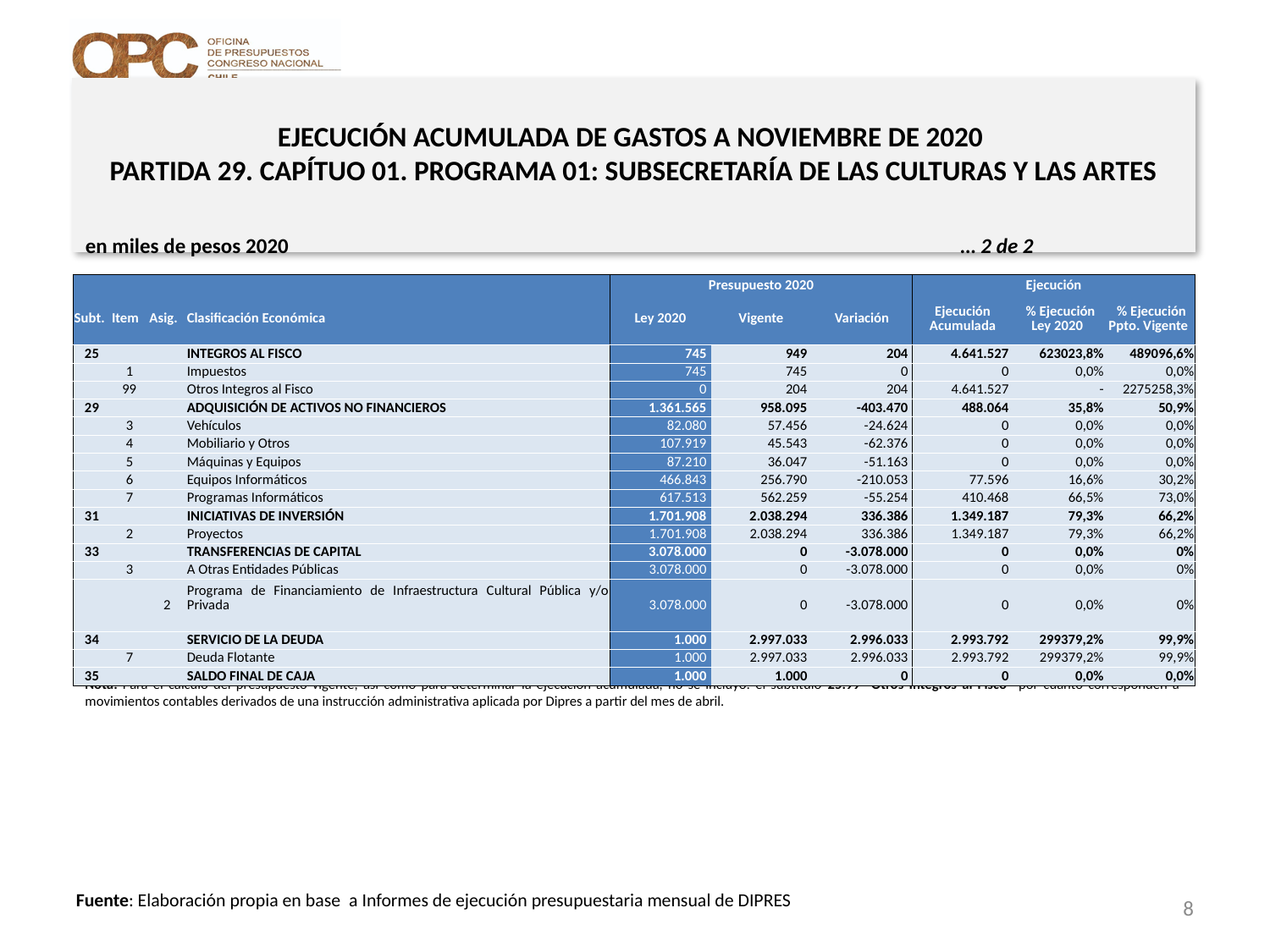

# EJECUCIÓN ACUMULADA DE GASTOS A NOVIEMBRE DE 2020 PARTIDA 29. CAPÍTUO 01. PROGRAMA 01: SUBSECRETARÍA DE LAS CULTURAS Y LAS ARTES
en miles de pesos 2020                                                                                                                                          … 2 de 2
|  |  |  |  | Presupuesto 2020 |  |  | Ejecución |  |  |
| --- | --- | --- | --- | --- | --- | --- | --- | --- | --- |
| Subt. | Item | Asig. | Clasificación Económica | Ley 2020 | Vigente | Variación | Ejecución Acumulada | % Ejecución Ley 2020 | % Ejecución Ppto. Vigente |
| 25 |  |  | INTEGROS AL FISCO | 745 | 949 | 204 | 4.641.527 | 623023,8% | 489096,6% |
|  | 1 |  | Impuestos | 745 | 745 | 0 | 0 | 0,0% | 0,0% |
|  | 99 |  | Otros Integros al Fisco | 0 | 204 | 204 | 4.641.527 | - | 2275258,3% |
| 29 |  |  | ADQUISICIÓN DE ACTIVOS NO FINANCIEROS | 1.361.565 | 958.095 | -403.470 | 488.064 | 35,8% | 50,9% |
|  | 3 |  | Vehículos | 82.080 | 57.456 | -24.624 | 0 | 0,0% | 0,0% |
|  | 4 |  | Mobiliario y Otros | 107.919 | 45.543 | -62.376 | 0 | 0,0% | 0,0% |
|  | 5 |  | Máquinas y Equipos | 87.210 | 36.047 | -51.163 | 0 | 0,0% | 0,0% |
|  | 6 |  | Equipos Informáticos | 466.843 | 256.790 | -210.053 | 77.596 | 16,6% | 30,2% |
|  | 7 |  | Programas Informáticos | 617.513 | 562.259 | -55.254 | 410.468 | 66,5% | 73,0% |
| 31 |  |  | INICIATIVAS DE INVERSIÓN | 1.701.908 | 2.038.294 | 336.386 | 1.349.187 | 79,3% | 66,2% |
|  | 2 |  | Proyectos | 1.701.908 | 2.038.294 | 336.386 | 1.349.187 | 79,3% | 66,2% |
| 33 |  |  | TRANSFERENCIAS DE CAPITAL | 3.078.000 | 0 | -3.078.000 | 0 | 0,0% | 0% |
|  | 3 |  | A Otras Entidades Públicas | 3.078.000 | 0 | -3.078.000 | 0 | 0,0% | 0% |
|  |  | 2 | Programa de Financiamiento de Infraestructura Cultural Pública y/o Privada | 3.078.000 | 0 | -3.078.000 | 0 | 0,0% | 0% |
| 34 |  |  | SERVICIO DE LA DEUDA | 1.000 | 2.997.033 | 2.996.033 | 2.993.792 | 299379,2% | 99,9% |
|  | 7 |  | Deuda Flotante | 1.000 | 2.997.033 | 2.996.033 | 2.993.792 | 299379,2% | 99,9% |
| 35 |  |  | SALDO FINAL DE CAJA | 1.000 | 1.000 | 0 | 0 | 0,0% | 0,0% |
Nota: Para el cálculo del presupuesto vigente, así como para determinar la ejecución acumulada, no se incluyó: el subtítulo 25.99 “Otros Íntegros al Fisco” por cuanto corresponden a movimientos contables derivados de una instrucción administrativa aplicada por Dipres a partir del mes de abril.
8